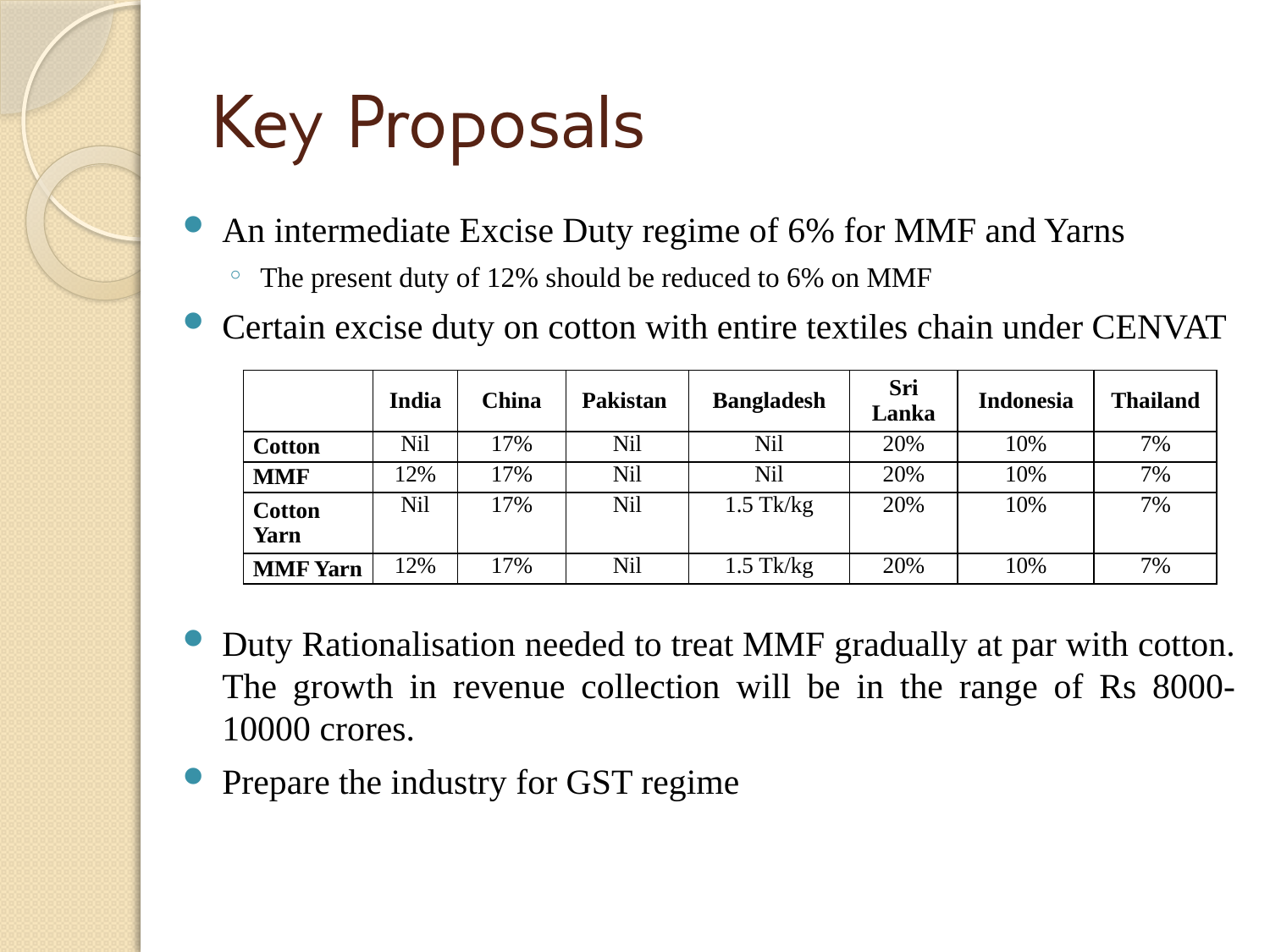

# Key Proposals
An intermediate Excise Duty regime of 6% for MMF and Yarns
The present duty of 12% should be reduced to 6% on MMF
Certain excise duty on cotton with entire textiles chain under CENVAT

Duty Rationalisation needed to treat MMF gradually at par with cotton. The growth in revenue collection will be in the range of Rs 8000-10000 crores.
Prepare the industry for GST regime

|  | India | China | Pakistan | Bangladesh | Sri Lanka | Indonesia | Thailand |
| --- | --- | --- | --- | --- | --- | --- | --- |
| Cotton | Nil | 17% | Nil | Nil | 20% | 10% | 7% |
| MMF | 12% | 17% | Nil | Nil | 20% | 10% | 7% |
| Cotton Yarn | Nil | 17% | Nil | 1.5 Tk/kg | 20% | 10% | 7% |
| MMF Yarn | 12% | 17% | Nil | 1.5 Tk/kg | 20% | 10% | 7% |